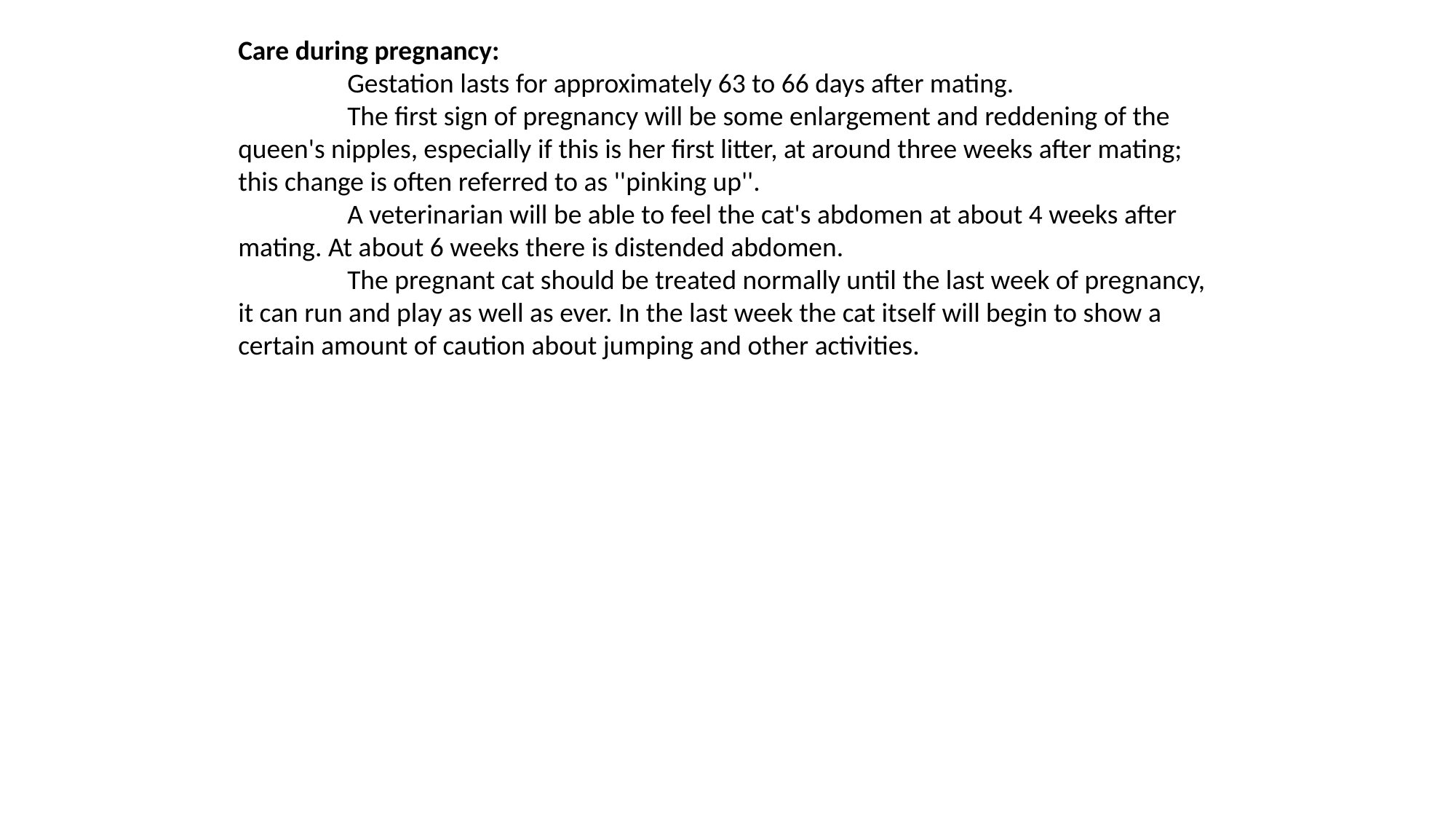

Care during pregnancy:
	Gestation lasts for approximately 63 to 66 days after mating.
	The first sign of pregnancy will be some enlargement and reddening of the queen's nipples, especially if this is her first litter, at around three weeks after mating; this change is often referred to as ''pinking up''.
	A veterinarian will be able to feel the cat's abdomen at about 4 weeks after mating. At about 6 weeks there is distended abdomen.
	The pregnant cat should be treated normally until the last week of pregnancy, it can run and play as well as ever. In the last week the cat itself will begin to show a certain amount of caution about jumping and other activities.